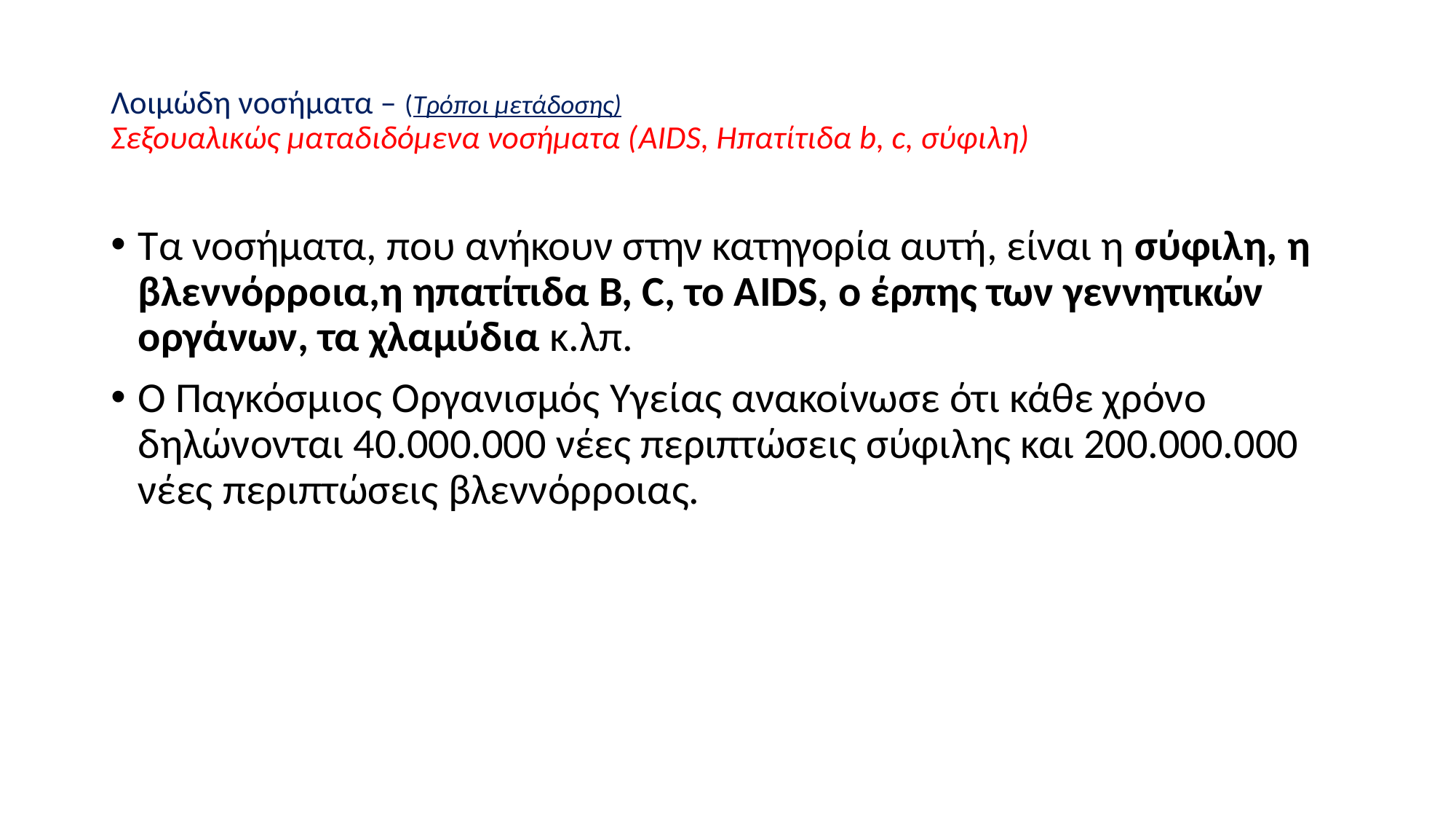

# Λοιμώδη νοσήματα – (Τρόποι μετάδοσης) Σεξουαλικώς ματαδιδόμενα νοσήματα (AIDS, Ηπατίτιδα b, c, σύφιλη)
Τα νοσήματα, που ανήκουν στην κατηγορία αυτή, είναι η σύφιλη, η βλεννόρροια,η ηπατίτιδα Β, C, το AIDS, ο έρπης των γεννητικών οργάνων, τα χλαμύδια κ.λπ.
Ο Παγκόσμιος Οργανισμός Υγείας ανακοίνωσε ότι κάθε χρόνο δηλώνονται 40.000.000 νέες περιπτώσεις σύφιλης και 200.000.000 νέες περιπτώσεις βλεννόρροιας.